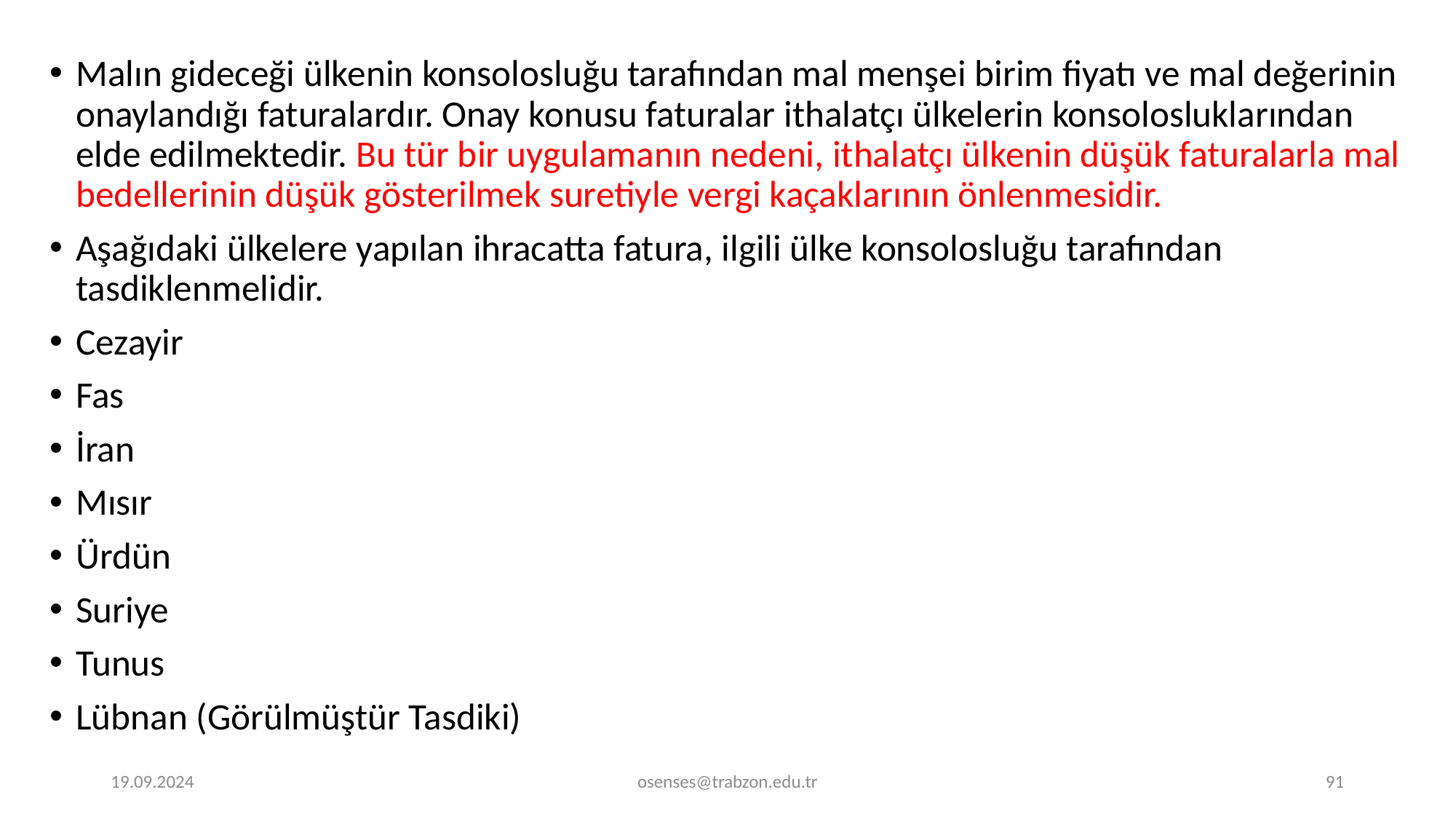

Malın gideceği ülkenin konsolosluğu tarafından mal menşei birim fiyatı ve mal değerinin onaylandığı faturalardır. Onay konusu faturalar ithalatçı ülkelerin konsolosluklarından elde edilmektedir. Bu tür bir uygulamanın nedeni, ithalatçı ülkenin düşük faturalarla mal bedellerinin düşük gösterilmek suretiyle vergi kaçaklarının önlenmesidir.
Aşağıdaki ülkelere yapılan ihracatta fatura, ilgili ülke konsolosluğu tarafından tasdiklenmelidir.
Cezayir
Fas
İran
Mısır
Ürdün
Suriye
Tunus
Lübnan (Görülmüştür Tasdiki)
19.09.2024
osenses@trabzon.edu.tr
91